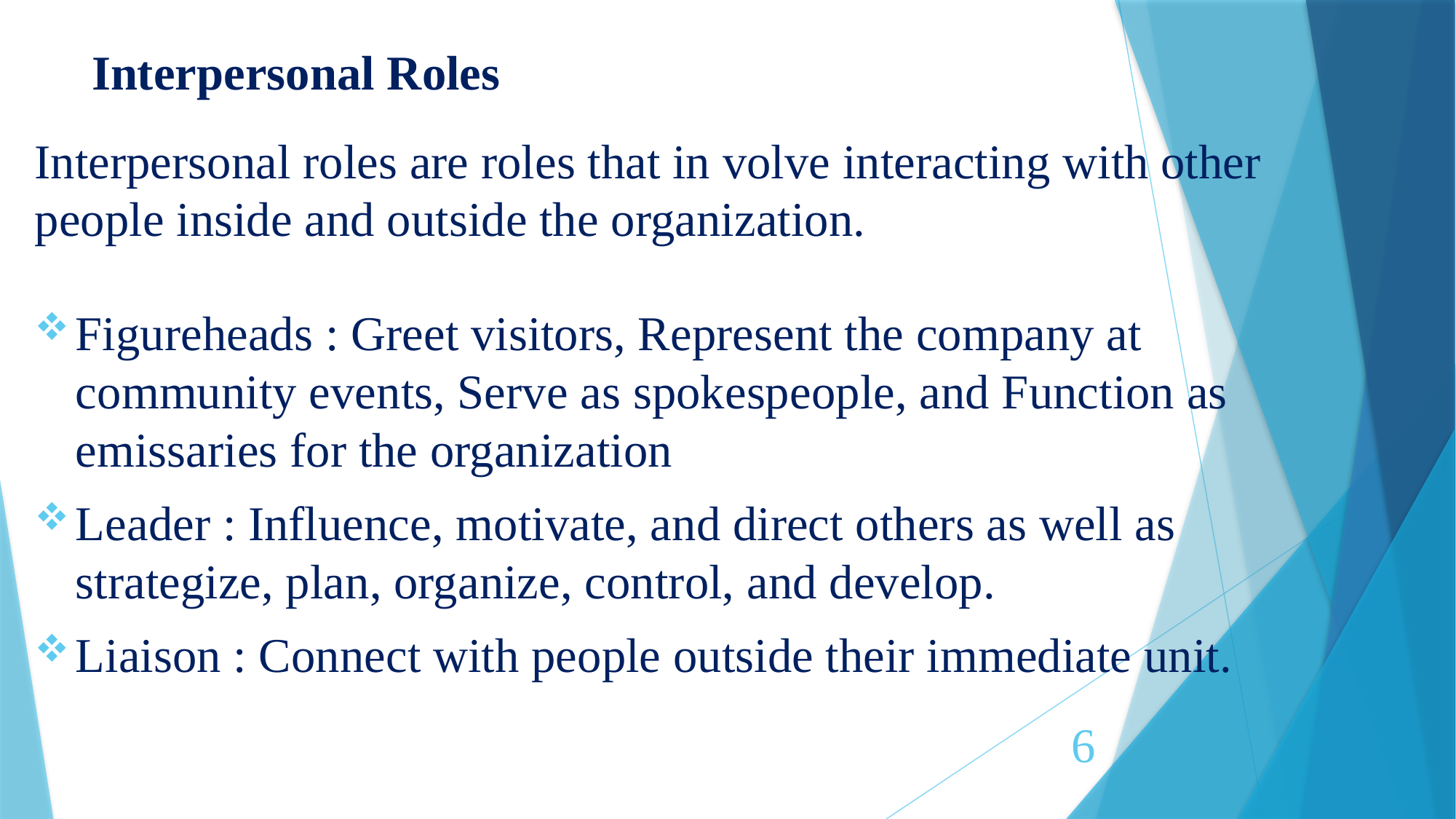

# Interpersonal Roles
Interpersonal roles are roles that in volve interacting with other people inside and outside the organization.

Figureheads : Greet visitors, Represent the company at community events, Serve as spokespeople, and Function as emissaries for the organization
Leader : Influence, motivate, and direct others as well as strategize, plan, organize, control, and develop.
Liaison : Connect with people outside their immediate unit.

6